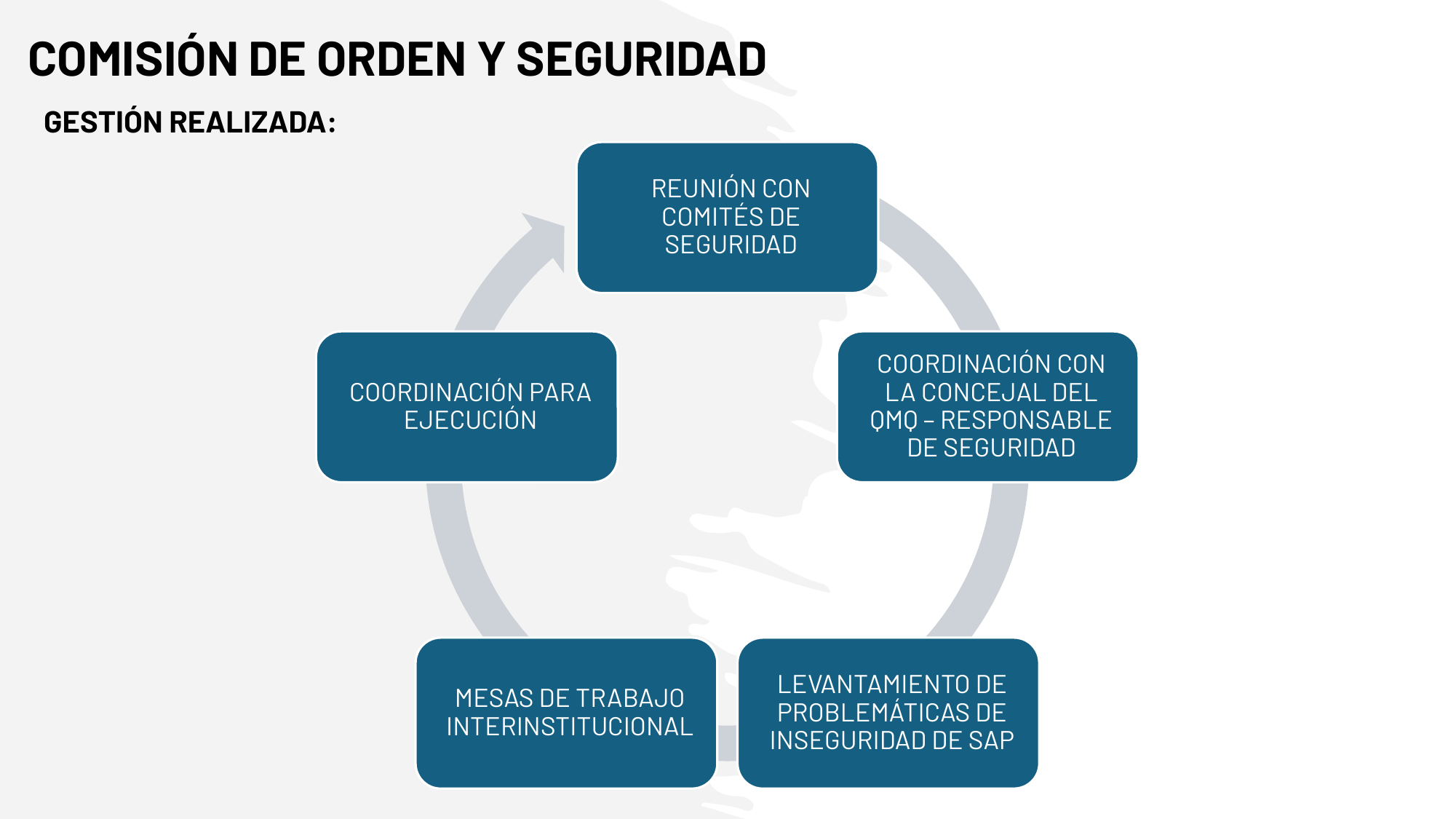

# COMISIÓN DE ORDEN Y SEGURIDAD
GESTIÓN REALIZADA:
REUNIÓN CON COMITÉS DE SEGURIDAD
COORDINACIÓN CON LA CONCEJAL DEL QMQ – RESPONSABLE DE SEGURIDAD
LEVANTAMIENTO DE PROBLEMÁTICAS DE INSEGURIDAD DE SAP
MESAS DE TRABAJO INTERINSTITUCIONAL
COORDINACIÓN PARA EJECUCIÓN